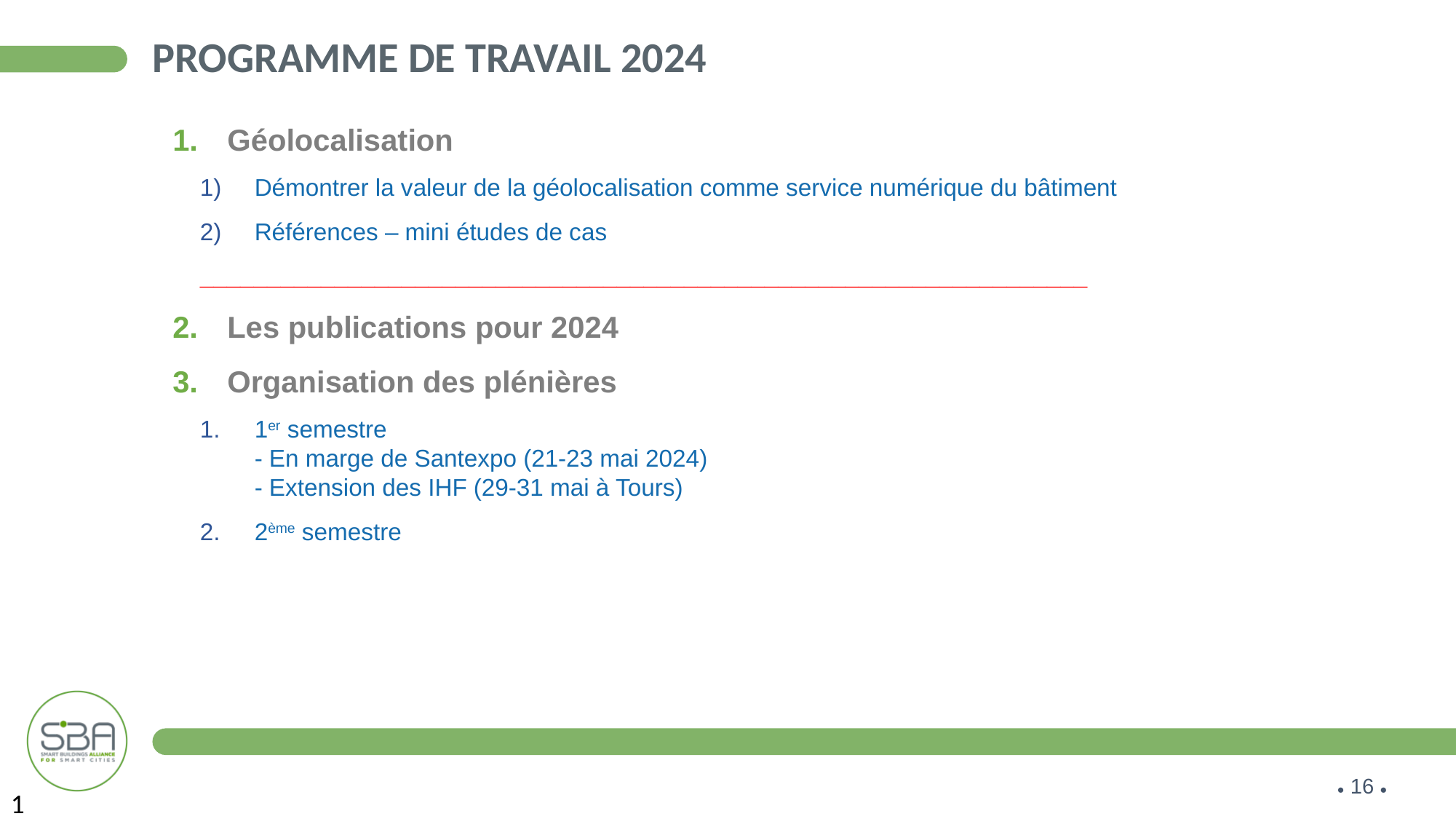

# PROGRAMME DE TRAVAIL 2024
Géolocalisation
Démontrer la valeur de la géolocalisation comme service numérique du bâtiment
Références – mini études de cas
__________________________________________________________________
Les publications pour 2024
Organisation des plénières
1er semestre
- En marge de Santexpo (21-23 mai 2024)
- Extension des IHF (29-31 mai à Tours)
2ème semestre

16